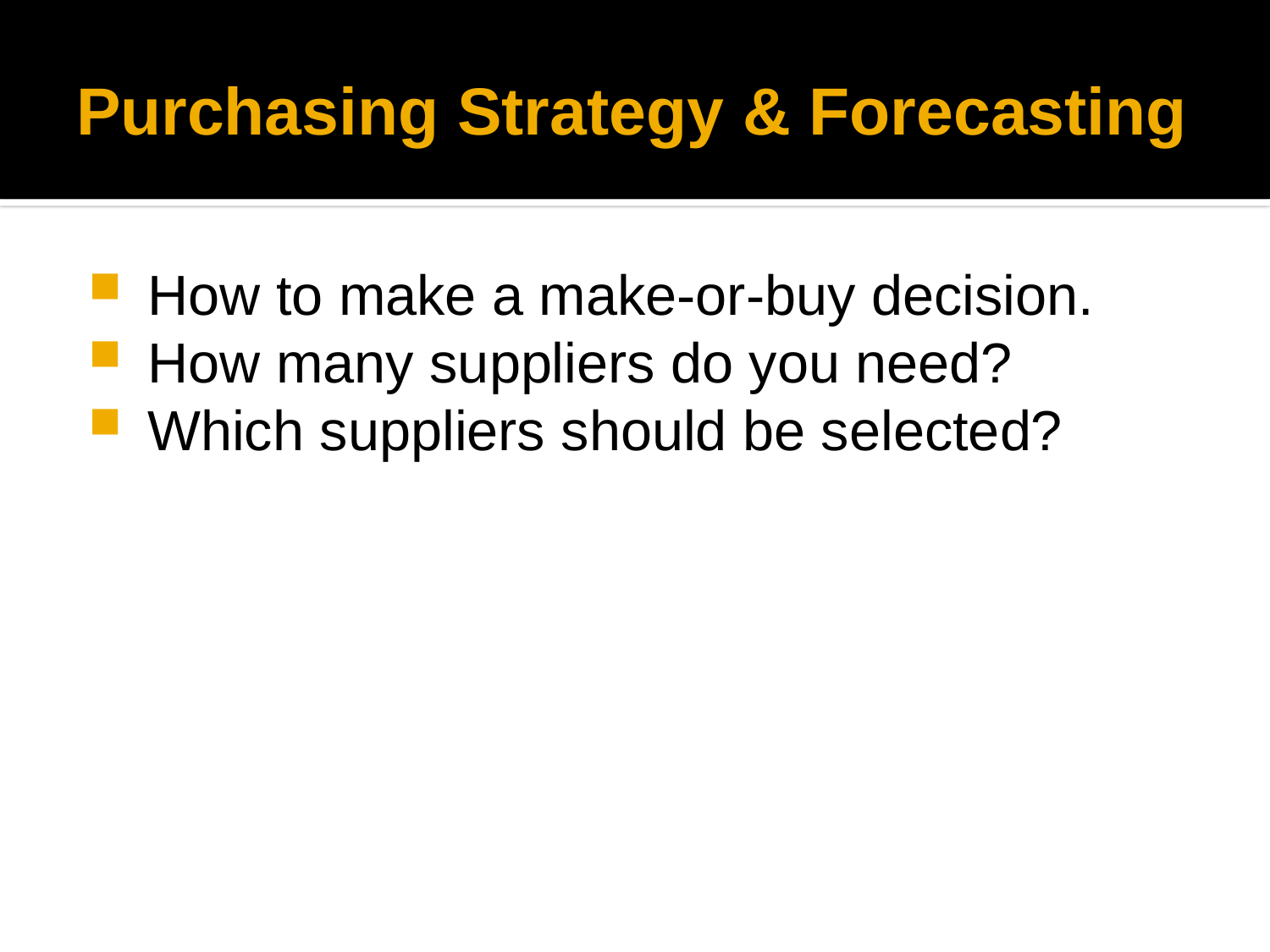

# Purchasing Strategy & Forecasting
 How to make a make-or-buy decision.
 How many suppliers do you need?
 Which suppliers should be selected?